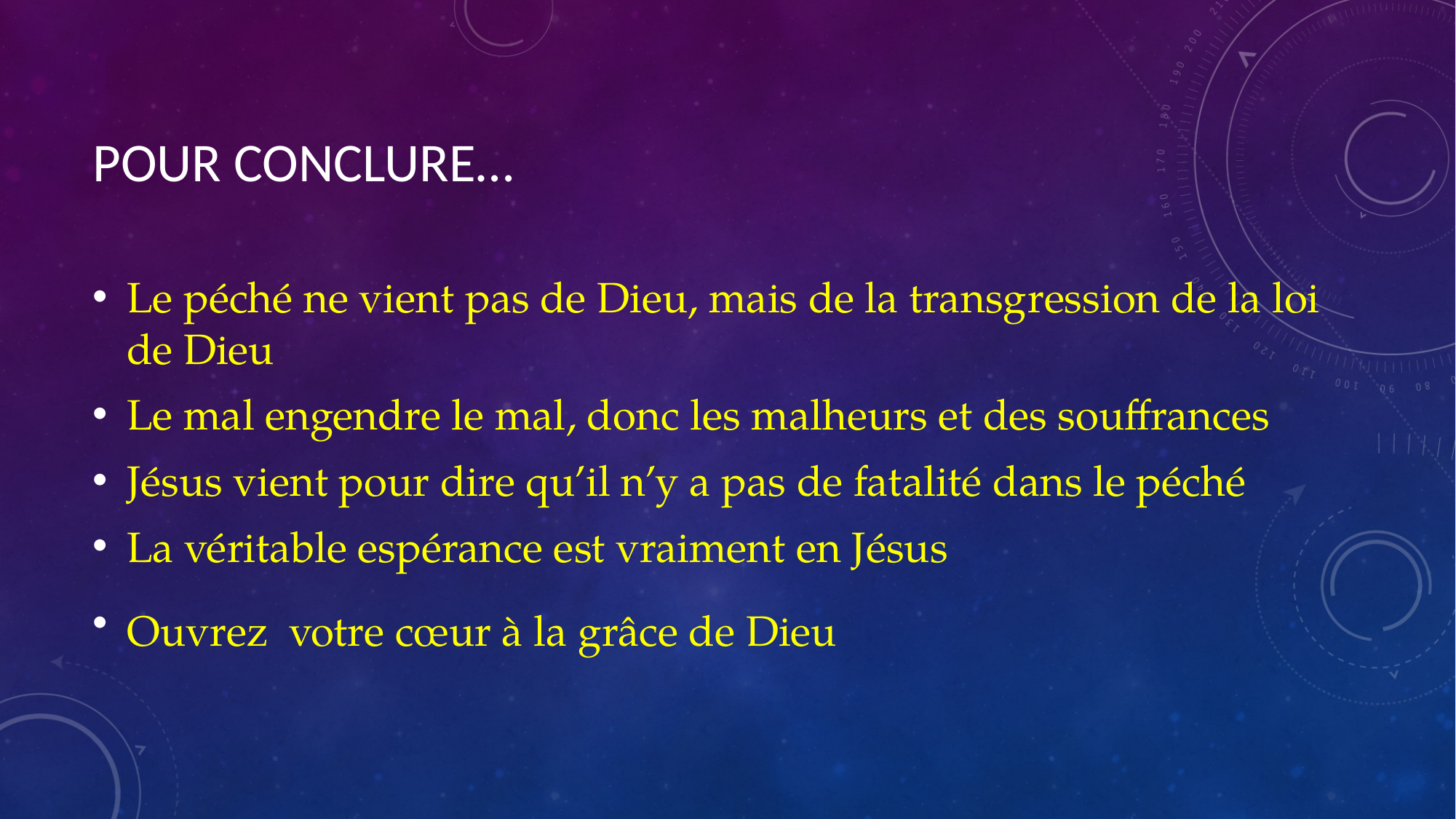

# Pour conclure…
Le péché ne vient pas de Dieu, mais de la transgression de la loi de Dieu
Le mal engendre le mal, donc les malheurs et des souffrances
Jésus vient pour dire qu’il n’y a pas de fatalité dans le péché
La véritable espérance est vraiment en Jésus
Ouvrez  votre cœur à la grâce de Dieu